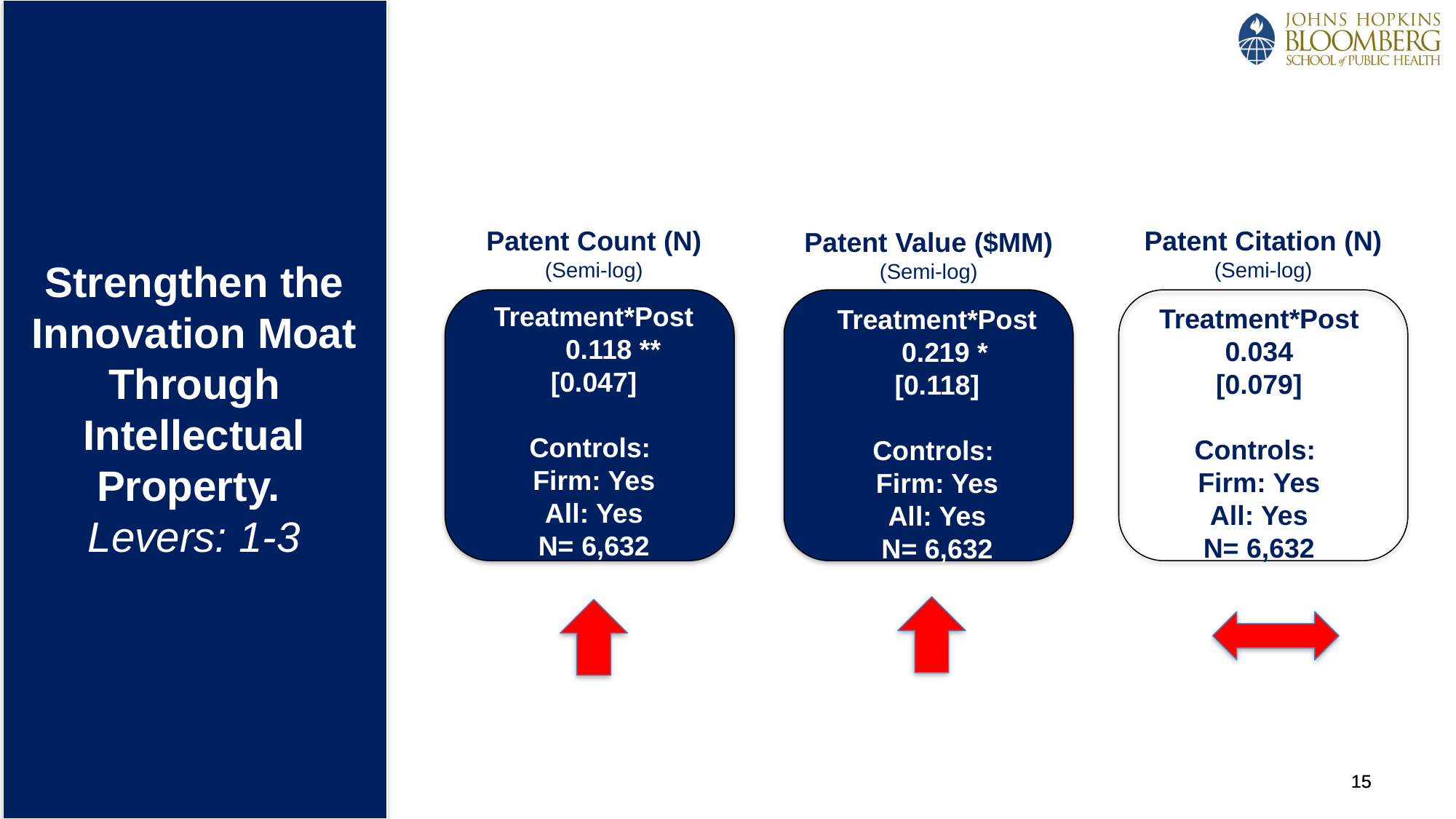

Patent Count (N)
(Semi-log)
Patent Citation (N)
(Semi-log)

Patent Value ($MM)
(Semi-log)

Strengthen the Innovation Moat Through Intellectual Property.
Levers: 1-3

Treatment*Post
     0.118 **
[0.047]

Controls:
Firm: Yes
All: Yes
N= 6,632
Treatment*Post
0.034
[0.079]

Controls:
Firm: Yes
All: Yes
N= 6,632
Treatment*Post
  0.219 *
[0.118]

Controls:
Firm: Yes
All: Yes
N= 6,632

15
15